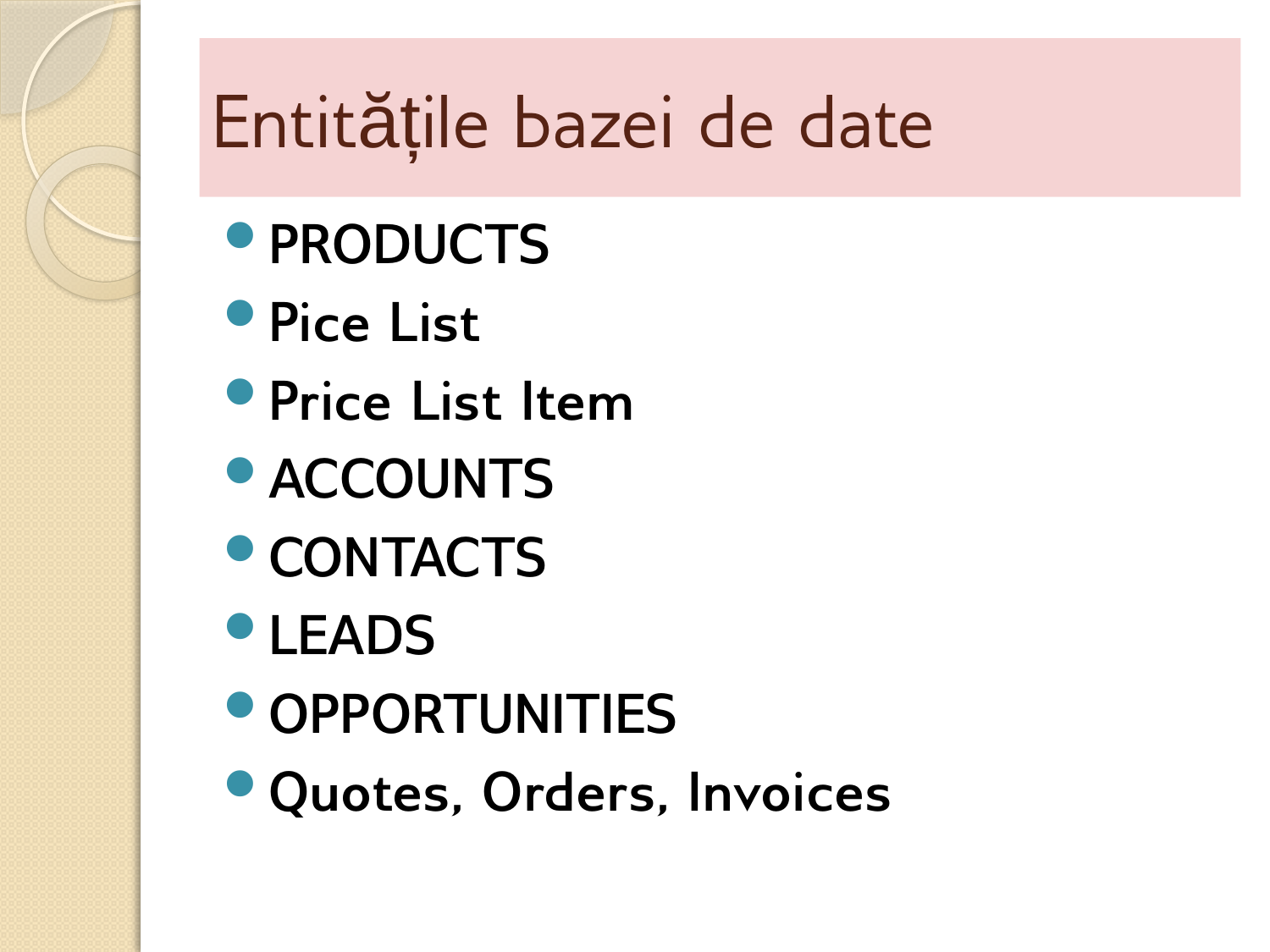

# Entitățile bazei de date
PRODUCTS
Pice List
Price List Item
ACCOUNTS
CONTACTS
LEADS
OPPORTUNITIES
Quotes, Orders, Invoices